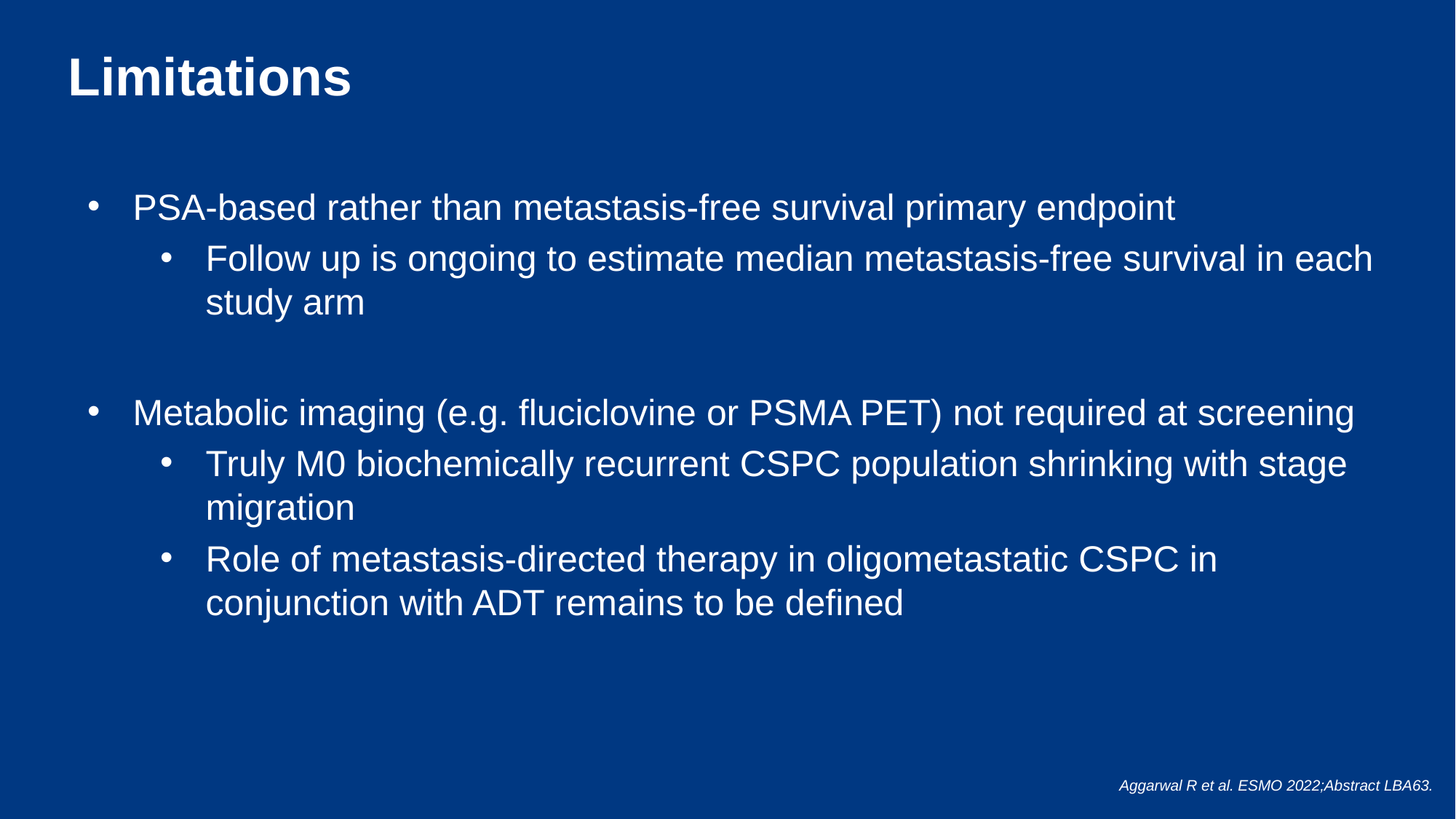

# Limitations
PSA-based rather than metastasis-free survival primary endpoint
Follow up is ongoing to estimate median metastasis-free survival in each study arm

Metabolic imaging (e.g. fluciclovine or PSMA PET) not required at screening
Truly M0 biochemically recurrent CSPC population shrinking with stage migration
Role of metastasis-directed therapy in oligometastatic CSPC in conjunction with ADT remains to be defined

Aggarwal R et al. ESMO 2022;Abstract LBA63.